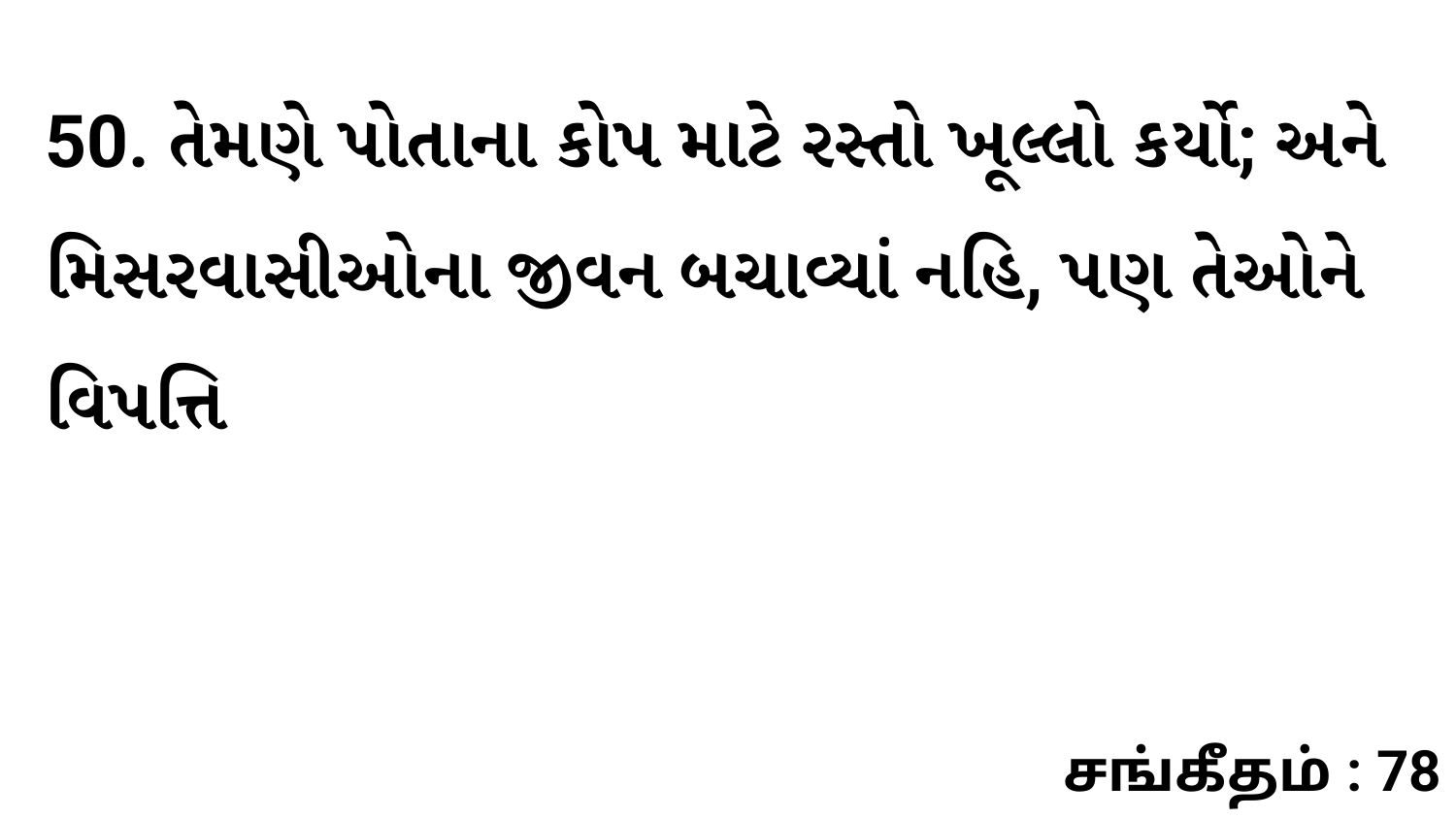

50. તેમણે પોતાના કોપ માટે રસ્તો ખૂલ્લો કર્યો; અને મિસરવાસીઓના જીવન બચાવ્યાં નહિ, પણ તેઓને વિપત્તિ
சங்கீதம் : 78